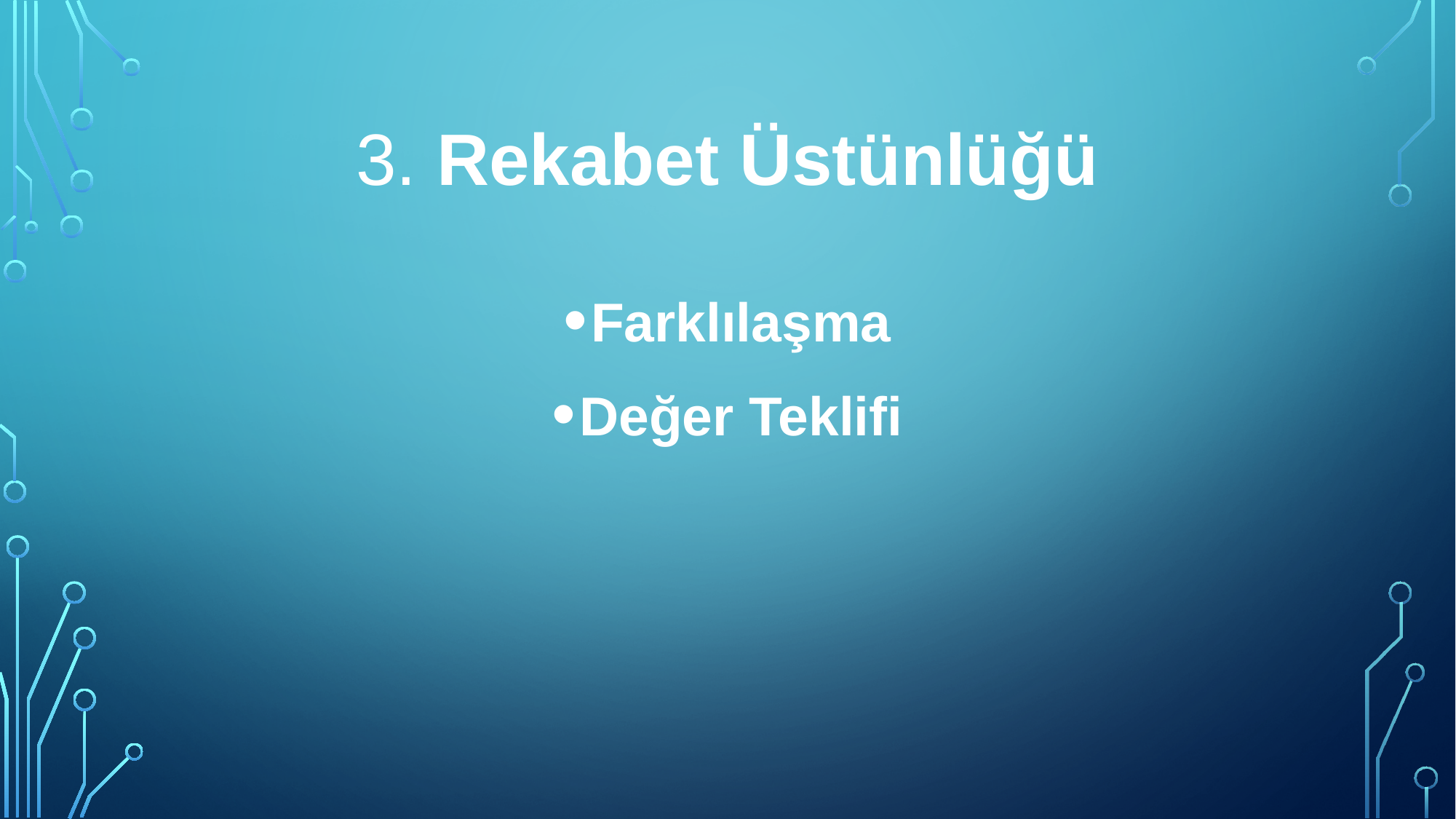

# 3. Rekabet Üstünlüğü
Farklılaşma
Değer Teklifi